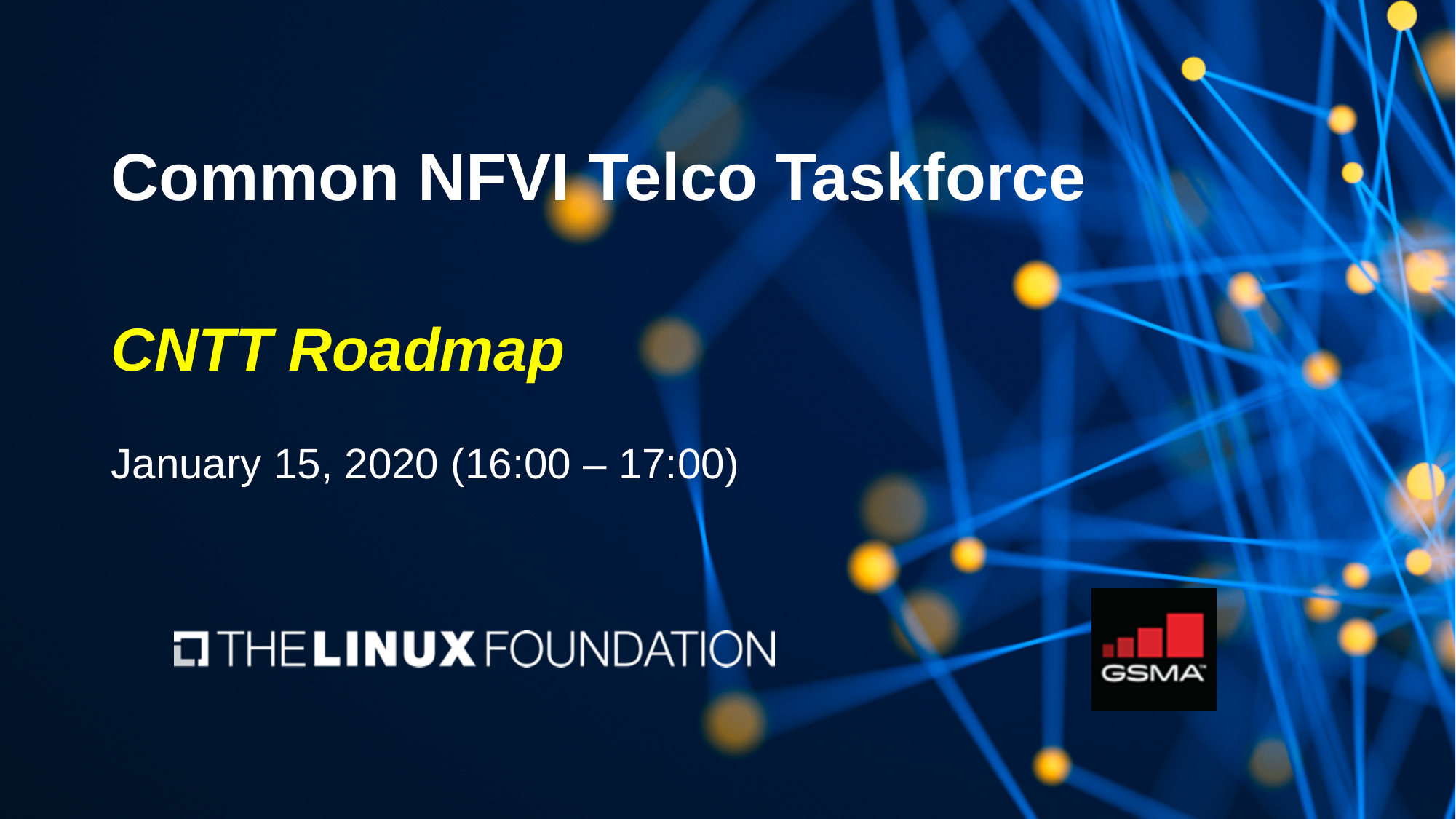

# Common NFVI Telco Taskforce CNTT Roadmap
January 15, 2020 (16:00 – 17:00)